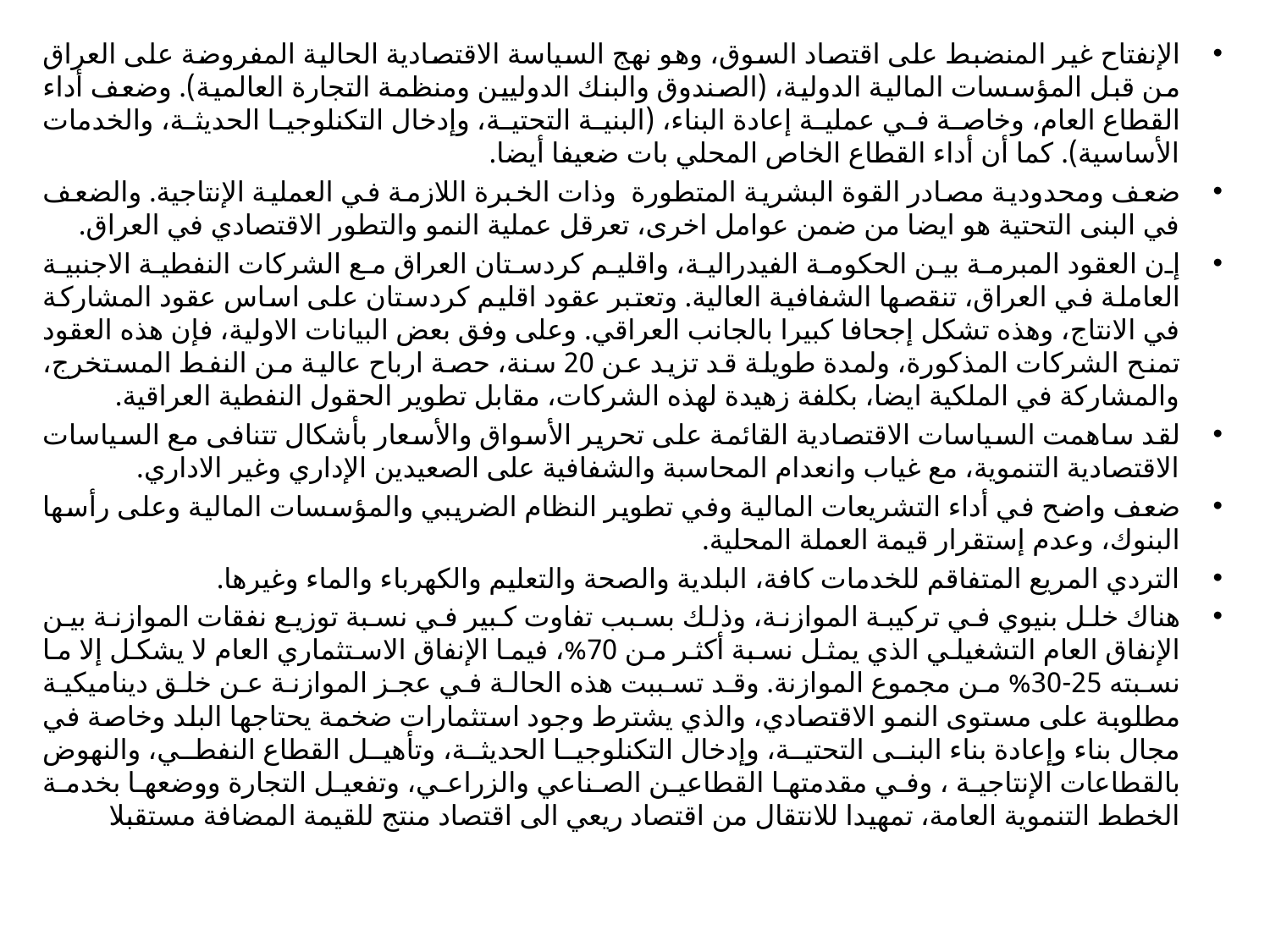

#
الإنفتاح غير المنضبط على اقتصاد السوق، وهو نهج السياسة الاقتصادية الحالية المفروضة على العراق من قبل المؤسسات المالية الدولية، (الصندوق والبنك الدوليين ومنظمة التجارة العالمية). وضعف أداء القطاع العام، وخاصة في عملية إعادة البناء، (البنية التحتية، وإدخال التكنلوجيا الحديثة، والخدمات الأساسية). كما أن أداء القطاع الخاص المحلي بات ضعيفا أيضا.
ضعف ومحدودية مصادر القوة البشرية المتطورة  وذات الخبرة اللازمة في العملية الإنتاجية. والضعف في البنى التحتية هو ايضا من ضمن عوامل اخرى، تعرقل عملية النمو والتطور الاقتصادي في العراق.
إن العقود المبرمة بين الحكومة الفيدرالية، واقليم كردستان العراق مع الشركات النفطية الاجنبية العاملة في العراق، تنقصها الشفافية العالية. وتعتبر عقود اقليم كردستان على اساس عقود المشاركة في الانتاج، وهذه تشكل إجحافا كبيرا بالجانب العراقي. وعلى وفق بعض البيانات الاولية، فإن هذه العقود تمنح الشركات المذكورة، ولمدة طويلة قد تزيد عن 20 سنة، حصة ارباح عالية من النفط المستخرج، والمشاركة في الملكية ايضا، بكلفة زهيدة لهذه الشركات، مقابل تطوير الحقول النفطية العراقية.
لقد ساهمت السياسات الاقتصادية القائمة على تحرير الأسواق والأسعار بأشكال تتنافى مع السياسات الاقتصادية التنموية، مع غياب وانعدام المحاسبة والشفافية على الصعيدين الإداري وغير الاداري.
ضعف واضح في أداء التشريعات المالية وفي تطوير النظام الضريبي والمؤسسات المالية وعلى رأسها البنوك، وعدم إستقرار قيمة العملة المحلية.
التردي المريع المتفاقم للخدمات كافة، البلدية والصحة والتعليم والكهرباء والماء وغيرها.
هناك خلل بنيوي في تركيبة الموازنة، وذلك بسبب تفاوت كبير في نسبة توزيع نفقات الموازنة بين الإنفاق العام التشغيلي الذي يمثل نسبة أكثر من 70%، فيما الإنفاق الاستثماري العام لا يشكل إلا ما نسبته 25-30% من مجموع الموازنة. وقد تسببت هذه الحالة في عجز الموازنة عن خلق ديناميكية مطلوبة على مستوى النمو الاقتصادي، والذي يشترط وجود استثمارات ضخمة يحتاجها البلد وخاصة في مجال بناء وإعادة بناء البنى التحتية، وإدخال التكنلوجيا الحديثة، وتأهيل القطاع النفطي، والنهوض بالقطاعات الإنتاجية ، وفي مقدمتها القطاعين الصناعي والزراعي، وتفعيل التجارة ووضعها بخدمة الخطط التنموية العامة، تمهيدا للانتقال من اقتصاد ريعي الى اقتصاد منتج للقيمة المضافة مستقبلا